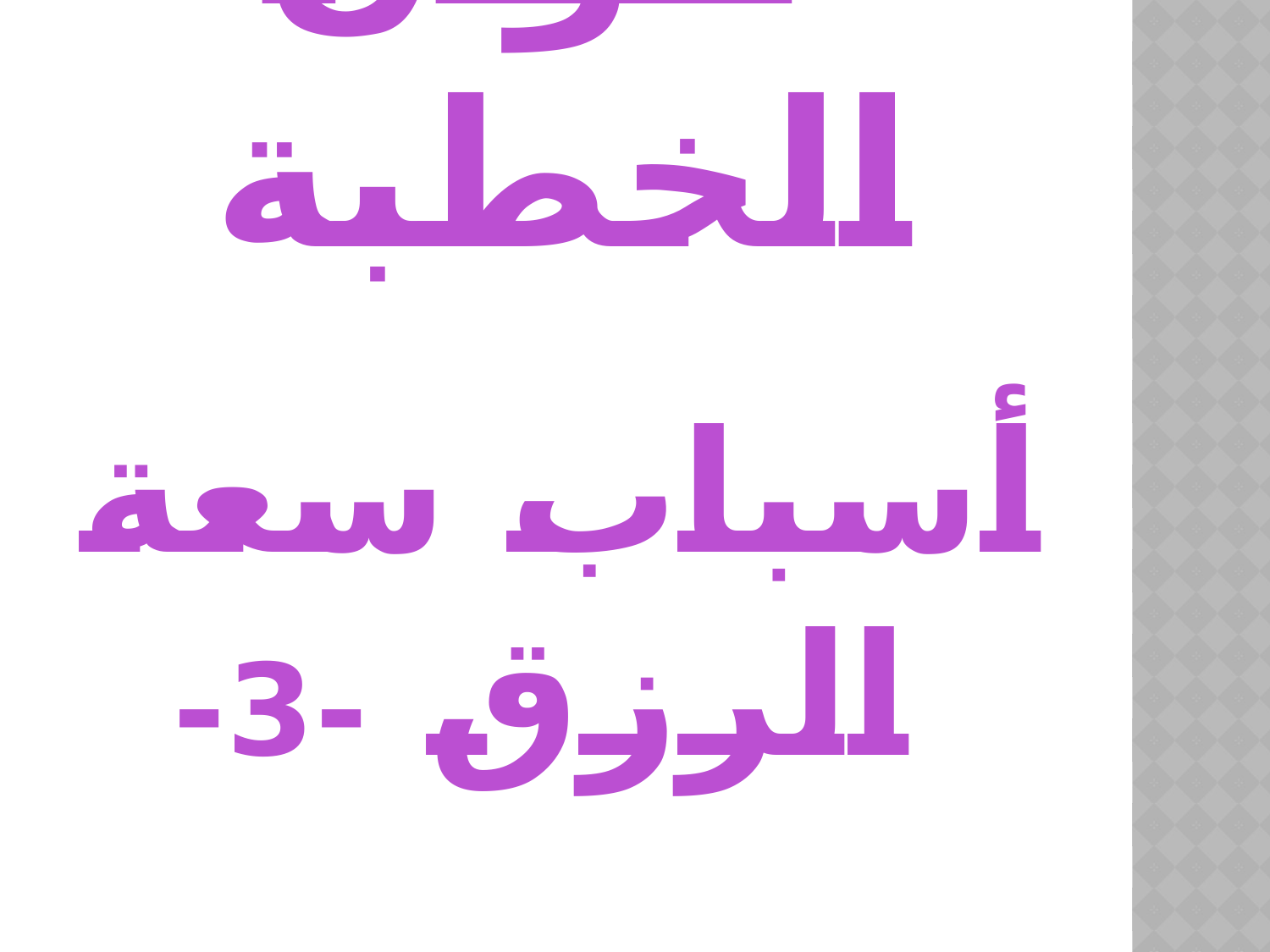

# عنوان الخطبة
أسباب سعة الرزق -3-